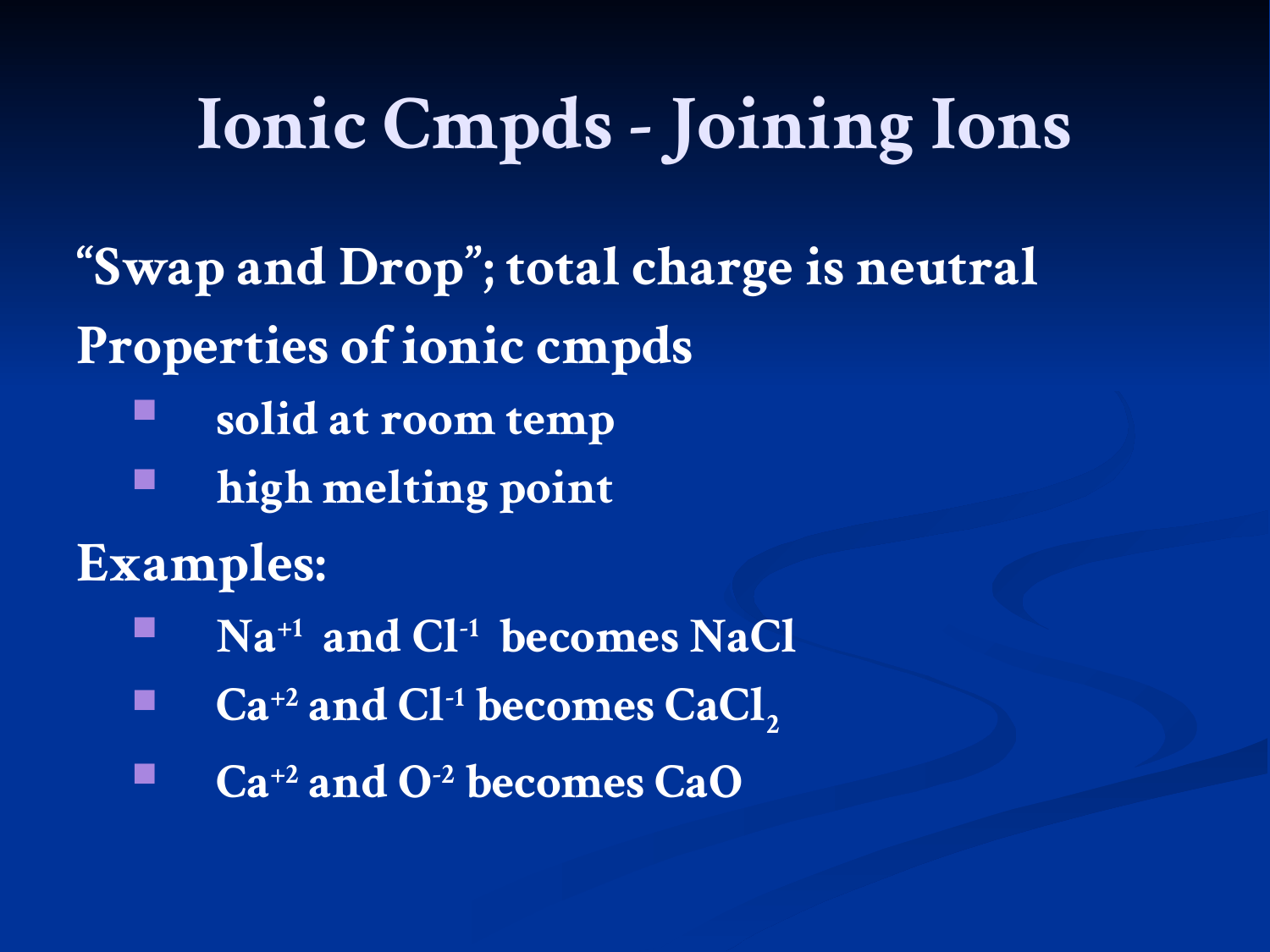

# Ionic Cmpds - Joining Ions
“Swap and Drop”; total charge is neutral
Properties of ionic cmpds
solid at room temp
high melting point
Examples:
Na+1  and Cl-1  becomes NaCl
Ca+2 and Cl-1 becomes CaCl2
Ca+2 and O-2 becomes CaO